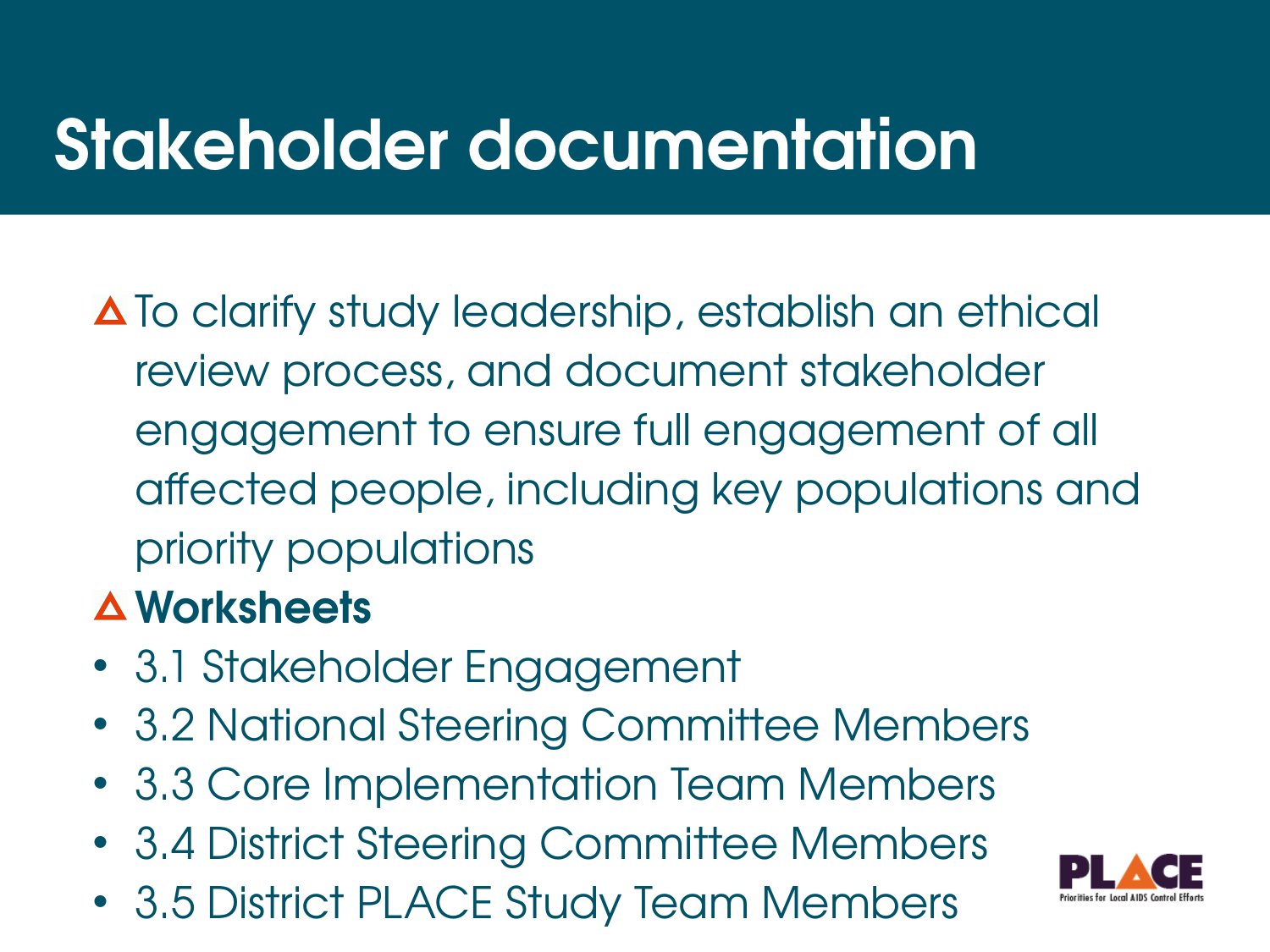

# Stakeholder documentation
To clarify study leadership, establish an ethical review process, and document stakeholder engagement to ensure full engagement of all affected people, including key populations and priority populations
Worksheets
3.1 Stakeholder Engagement
3.2 National Steering Committee Members
3.3 Core Implementation Team Members
3.4 District Steering Committee Members
3.5 District PLACE Study Team Members